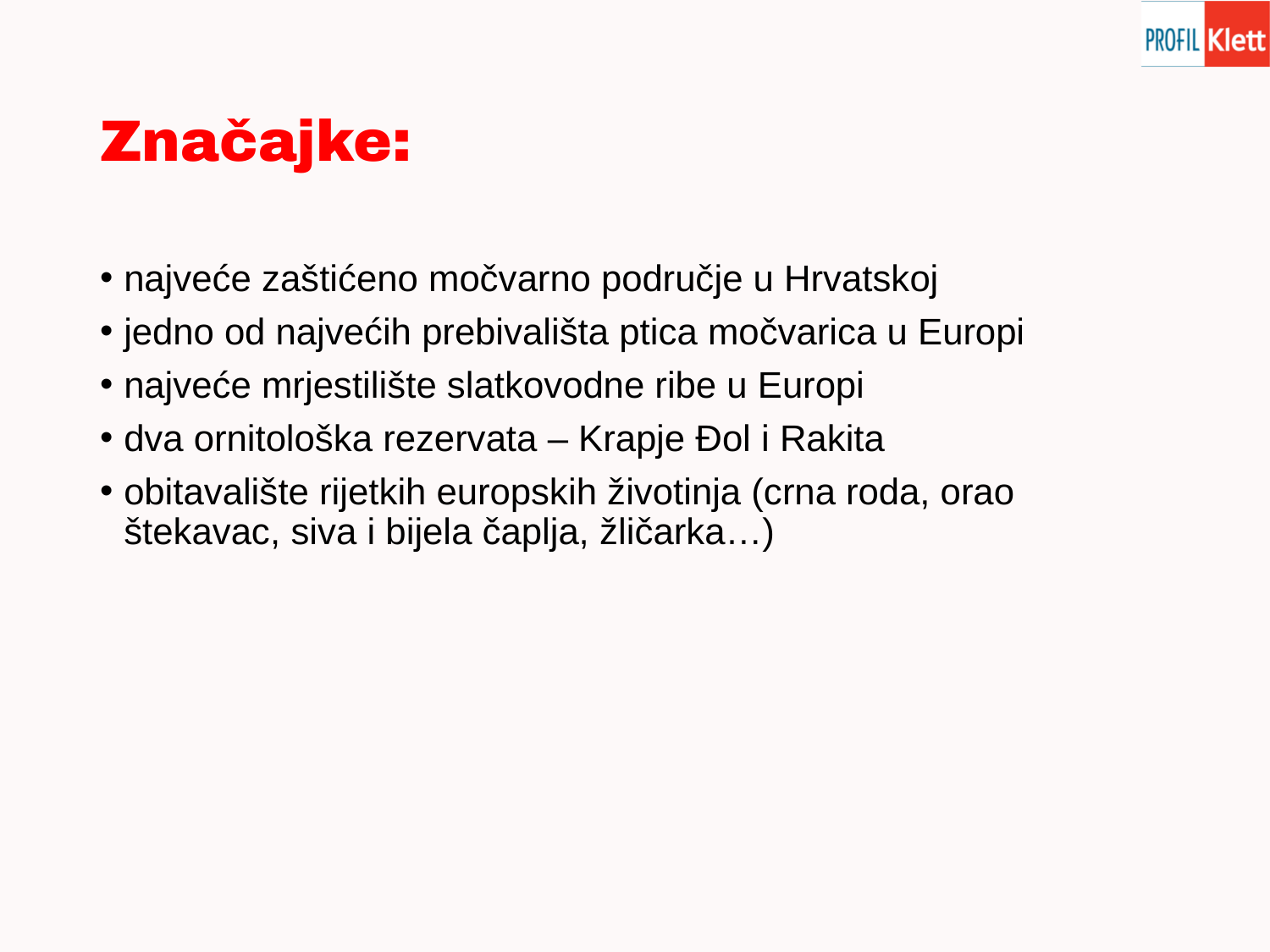

# Značajke:
najveće zaštićeno močvarno područje u Hrvatskoj
jedno od najvećih prebivališta ptica močvarica u Europi
najveće mrjestilište slatkovodne ribe u Europi
dva ornitološka rezervata – Krapje Đol i Rakita
obitavalište rijetkih europskih životinja (crna roda, orao štekavac, siva i bijela čaplja, žličarka…)